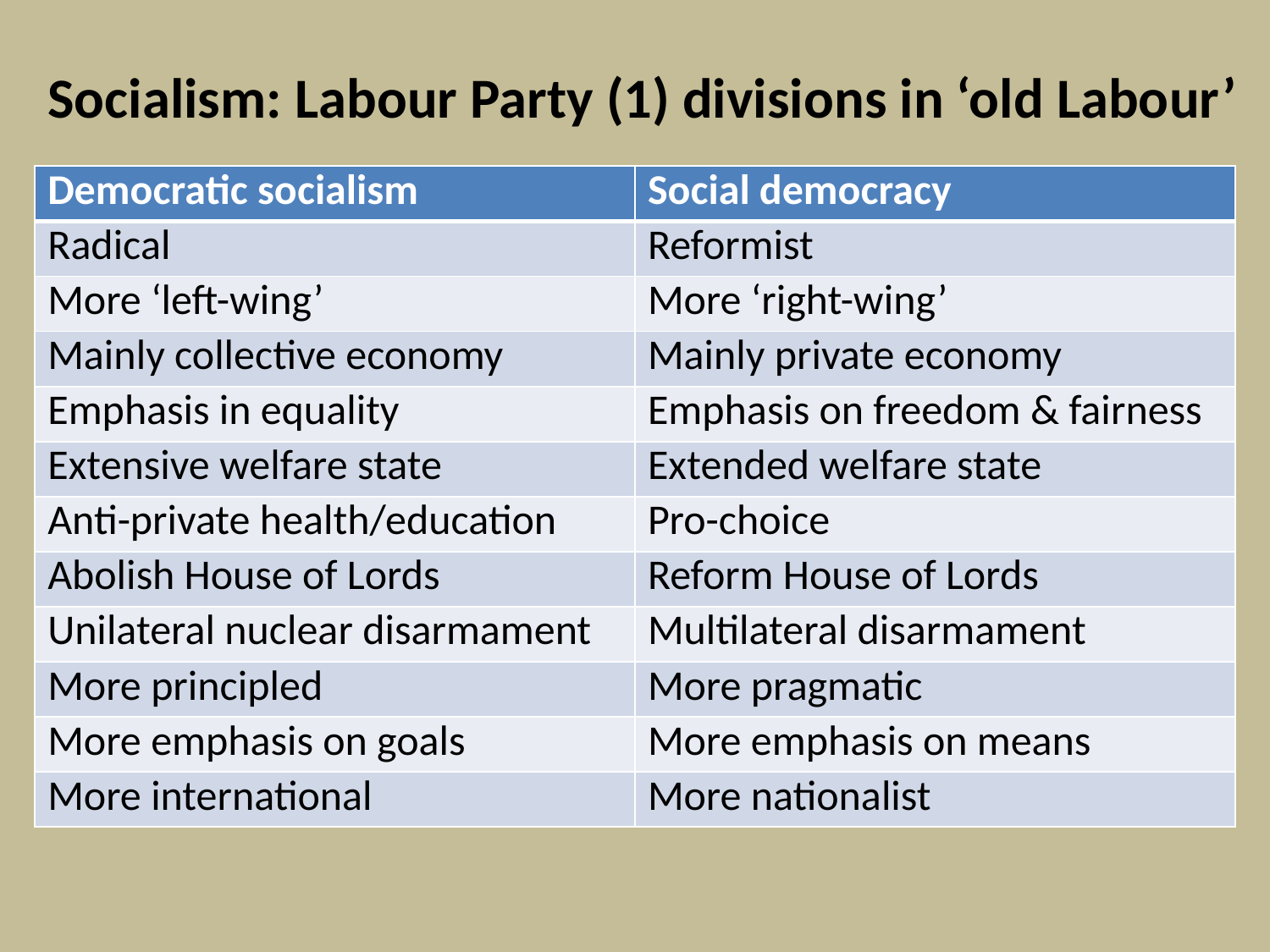

# Socialism: Labour Party (1) divisions in ‘old Labour’
| Democratic socialism | Social democracy |
| --- | --- |
| Radical | Reformist |
| More ‘left-wing’ | More ‘right-wing’ |
| Mainly collective economy | Mainly private economy |
| Emphasis in equality | Emphasis on freedom & fairness |
| Extensive welfare state | Extended welfare state |
| Anti-private health/education | Pro-choice |
| Abolish House of Lords | Reform House of Lords |
| Unilateral nuclear disarmament | Multilateral disarmament |
| More principled | More pragmatic |
| More emphasis on goals | More emphasis on means |
| More international | More nationalist |